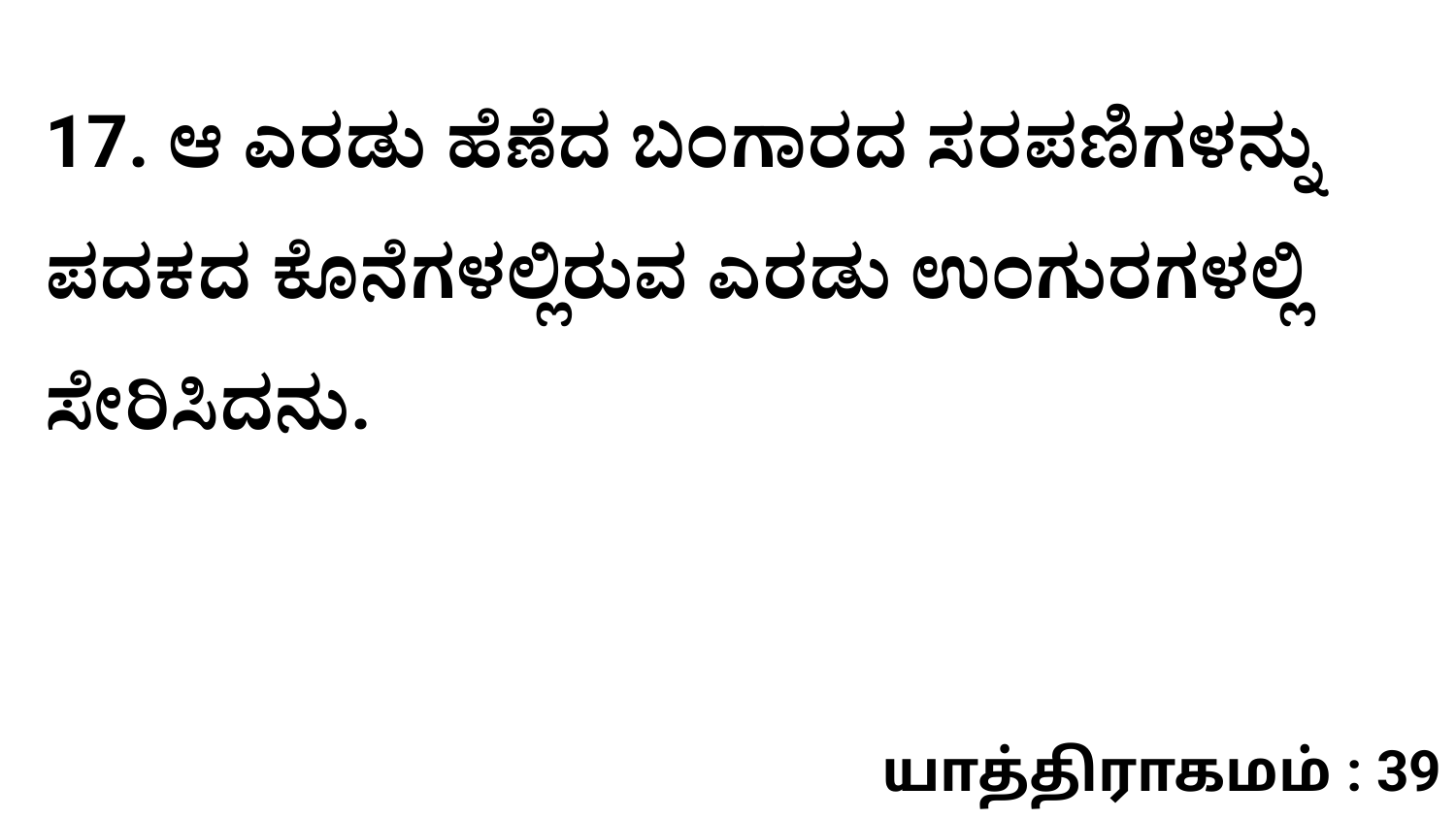

17. ಆ ಎರಡು ಹೆಣೆದ ಬಂಗಾರದ ಸರಪಣಿಗಳನ್ನು ಪದಕದ ಕೊನೆಗಳಲ್ಲಿರುವ ಎರಡು ಉಂಗುರಗಳಲ್ಲಿ ಸೇರಿಸಿದನು.
யாத்திராகமம் : 39